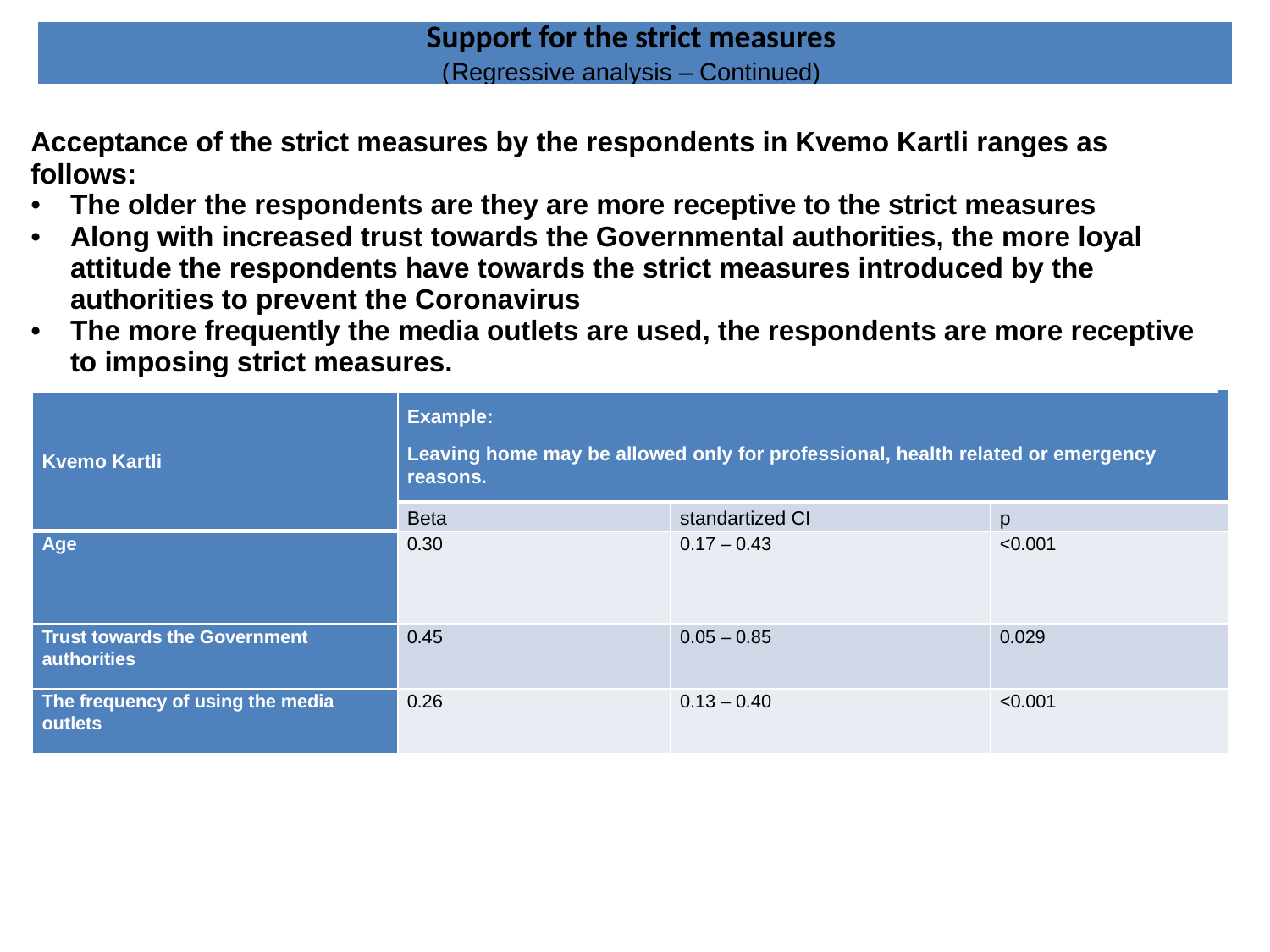

| Support for the strict measures (Regressive analysis – Continued) |
| --- |
| Acceptance of the strict measures by the respondents in Kvemo Kartli ranges as follows: The older the respondents are they are more receptive to the strict measures Along with increased trust towards the Governmental authorities, the more loyal attitude the respondents have towards the strict measures introduced by the authorities to prevent the Coronavirus The more frequently the media outlets are used, the respondents are more receptive to imposing strict measures. |
| --- |
| Kvemo Kartli | Example: Leaving home may be allowed only for professional, health related or emergency reasons. |  |  |
| --- | --- | --- | --- |
|  | Beta | standartized CI | p |
| Age | 0.30 | 0.17 – 0.43 | <0.001 |
| Trust towards the Government authorities | 0.45 | 0.05 – 0.85 | 0.029 |
| The frequency of using the media outlets | 0.26 | 0.13 – 0.40 | <0.001 |